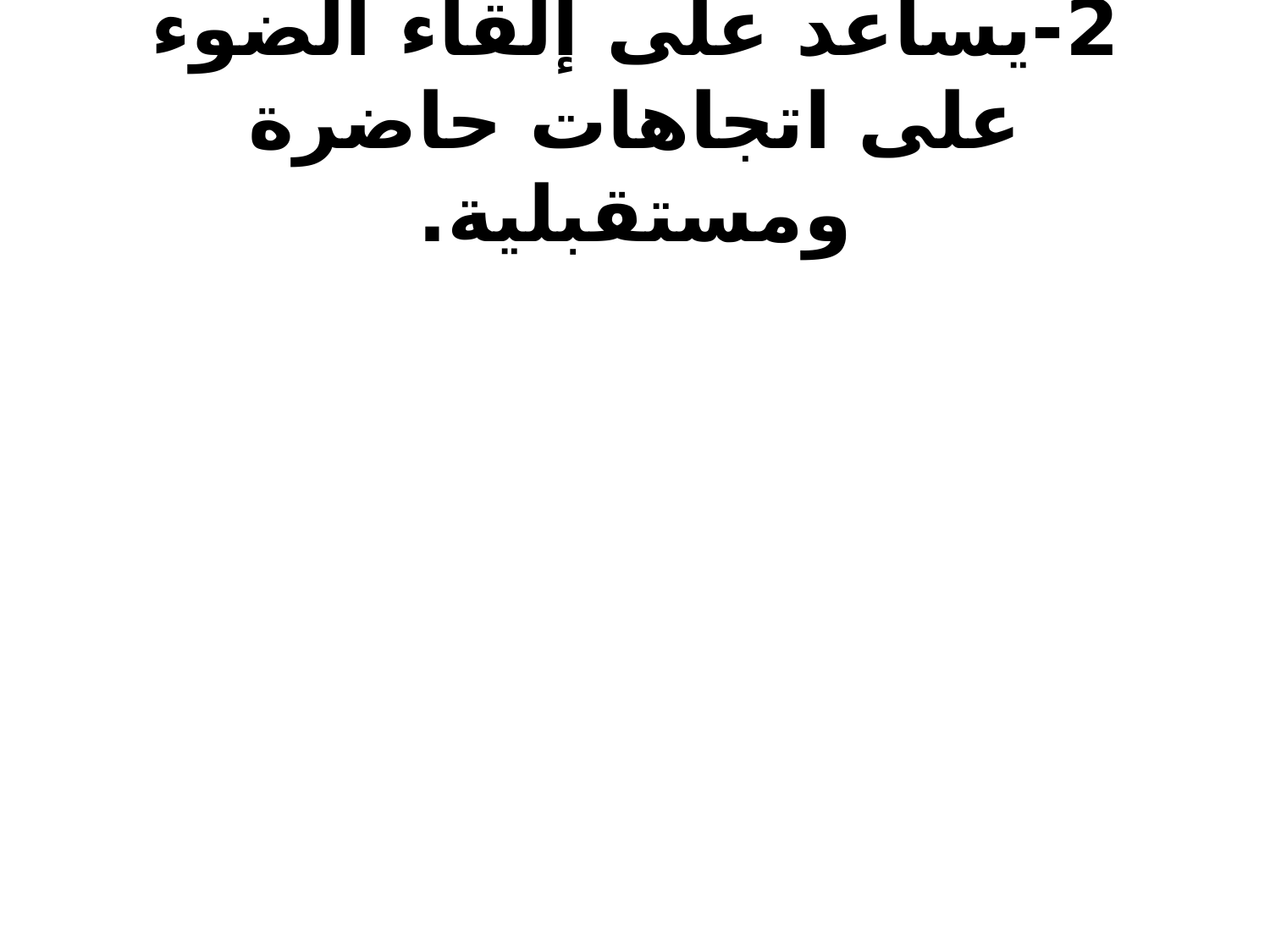

# 2-يساعد على إلقاء الضوء على اتجاهات حاضرة ومستقبلية.